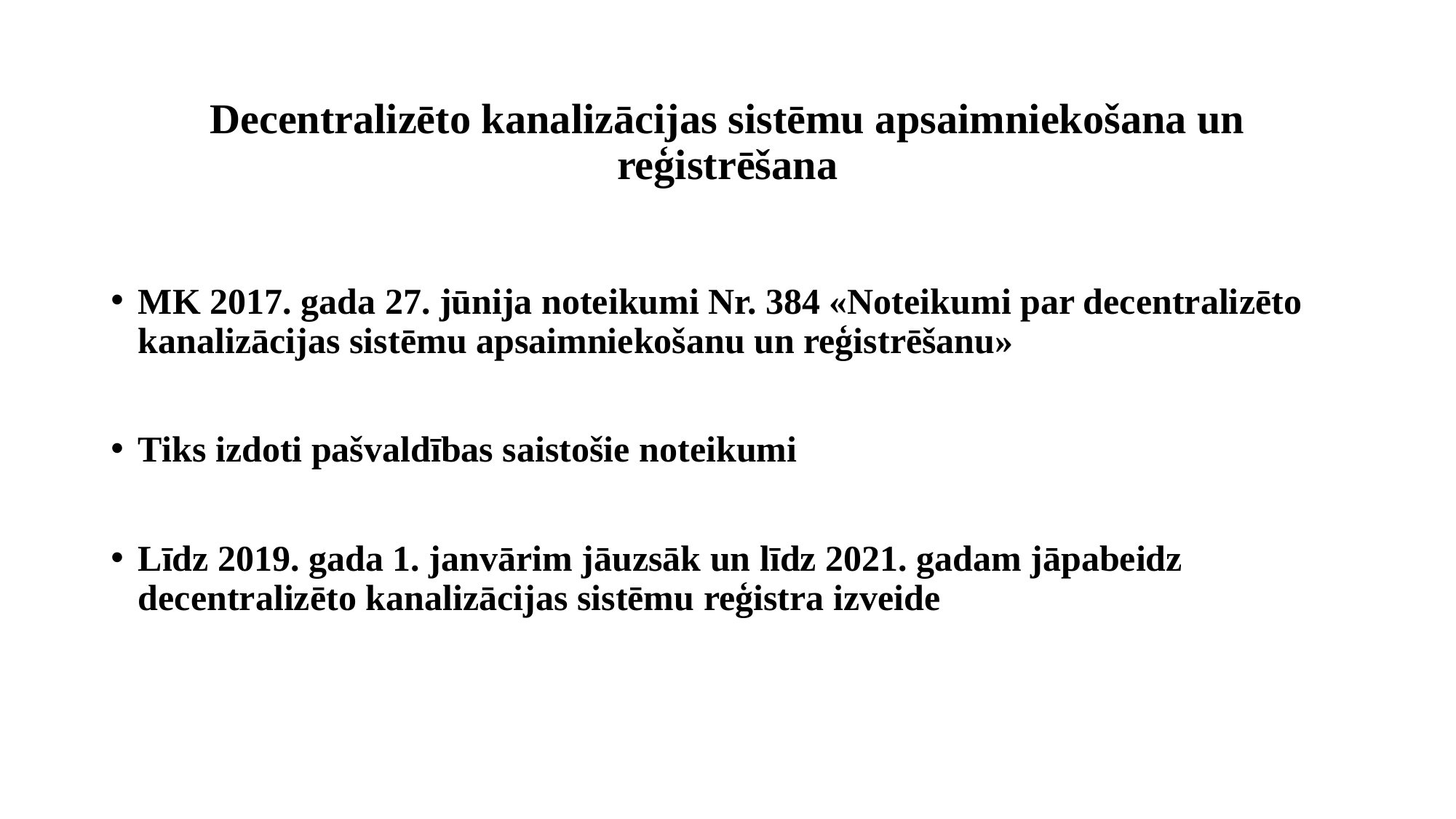

# Decentralizēto kanalizācijas sistēmu apsaimniekošana un reģistrēšana

MK 2017. gada 27. jūnija noteikumi Nr. 384 «Noteikumi par decentralizēto kanalizācijas sistēmu apsaimniekošanu un reģistrēšanu»

Tiks izdoti pašvaldības saistošie noteikumi

Līdz 2019. gada 1. janvārim jāuzsāk un līdz 2021. gadam jāpabeidz decentralizēto kanalizācijas sistēmu reģistra izveide